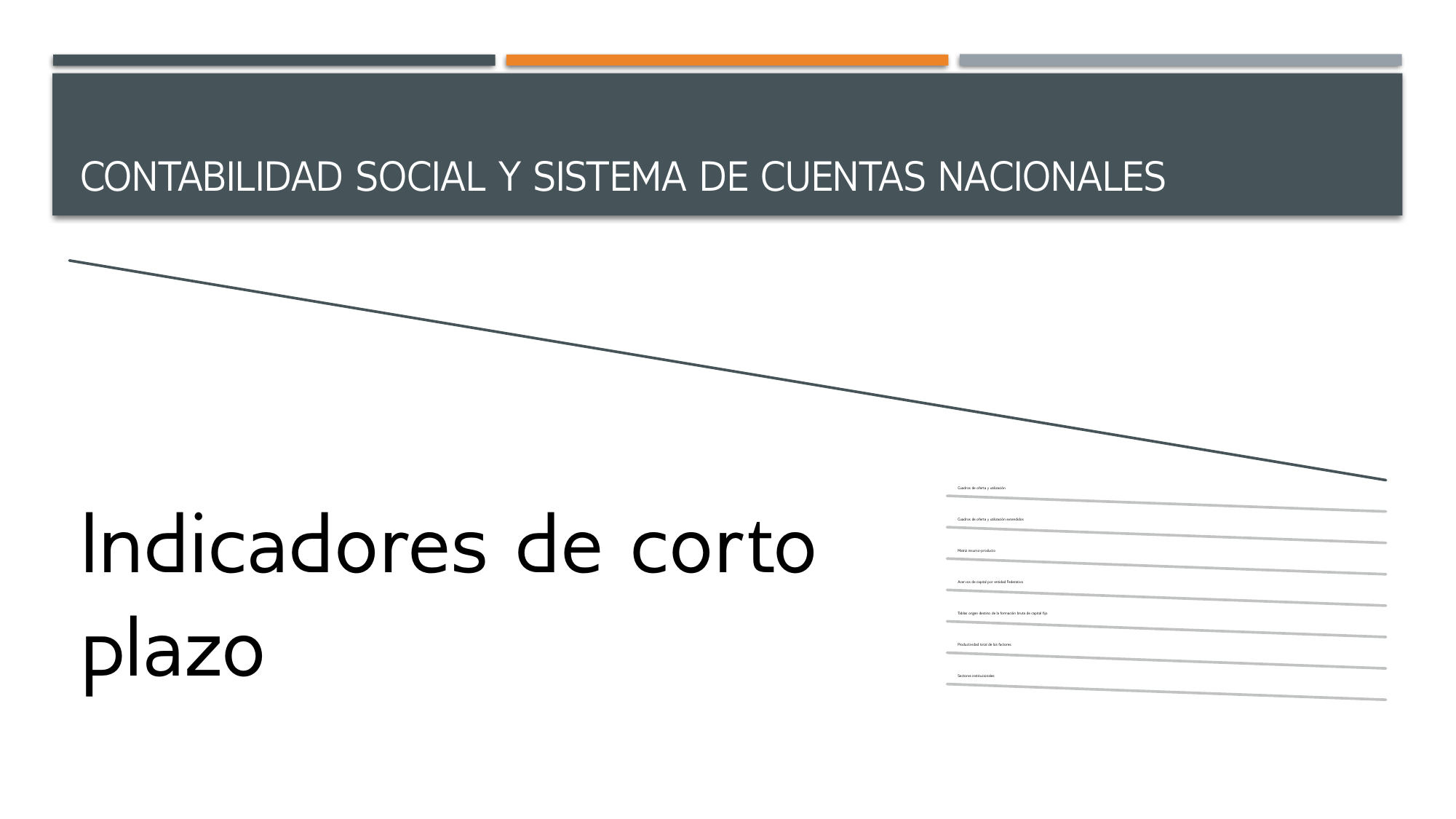

# Contabilidad Social y Sistema de Cuentas Nacionales
Indicadores de corto plazo
Cuadros de oferta y utilización
Cuadros de oferta y utilización extendidos
Matriz insumo-producto
Acervos de capital por entidad Federativa
Tablas origen destino de la formación bruta de capital fijo
Productividad total de los factores
Sectores institucionales